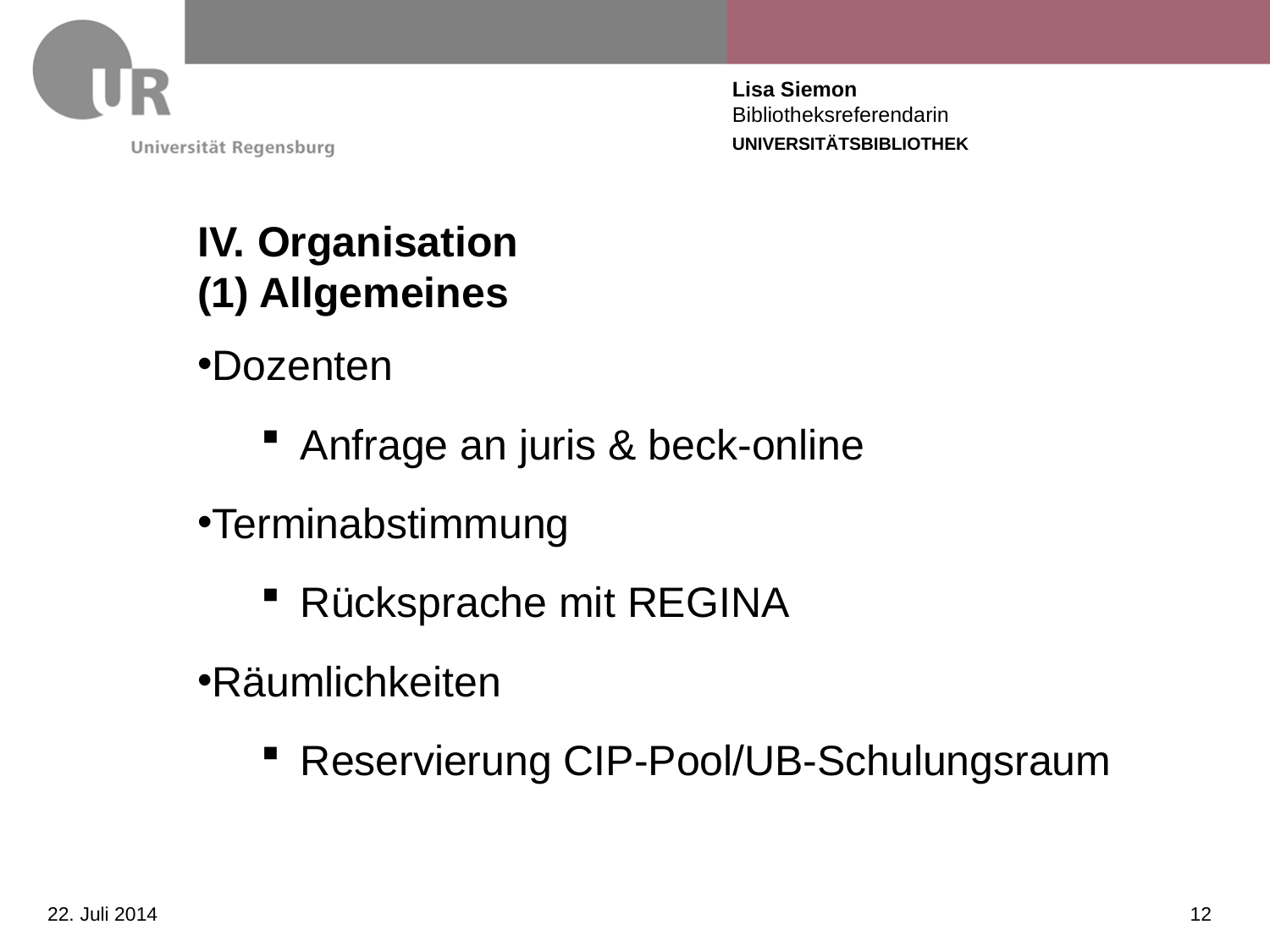

# IV. Organisation (1) Allgemeines
Dozenten
Anfrage an juris & beck-online
Terminabstimmung
Rücksprache mit REGINA
Räumlichkeiten
Reservierung CIP-Pool/UB-Schulungsraum